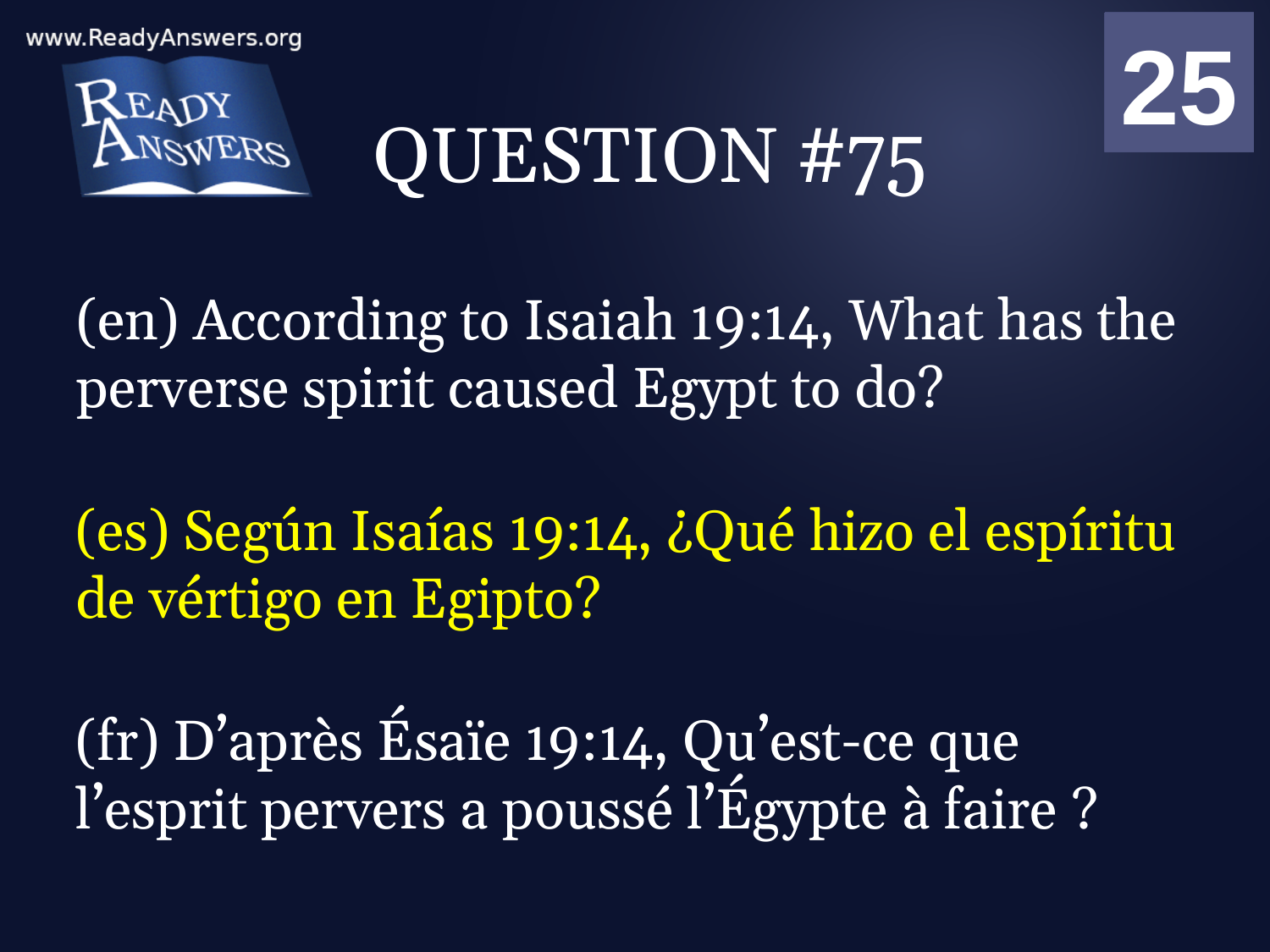

01
02
03
04
05
06
07
08
09
10
11
12
13
14
15
16
17
18
19
20
21
22
23
24
25
00
# QUESTION #75
(en) According to Isaiah 19:14, What has the perverse spirit caused Egypt to do?
(es) Según Isaías 19:14, ¿Qué hizo el espíritu de vértigo en Egipto?
(fr) D’après Ésaïe 19:14, Qu’est-ce que l’esprit pervers a poussé l’Égypte à faire ?